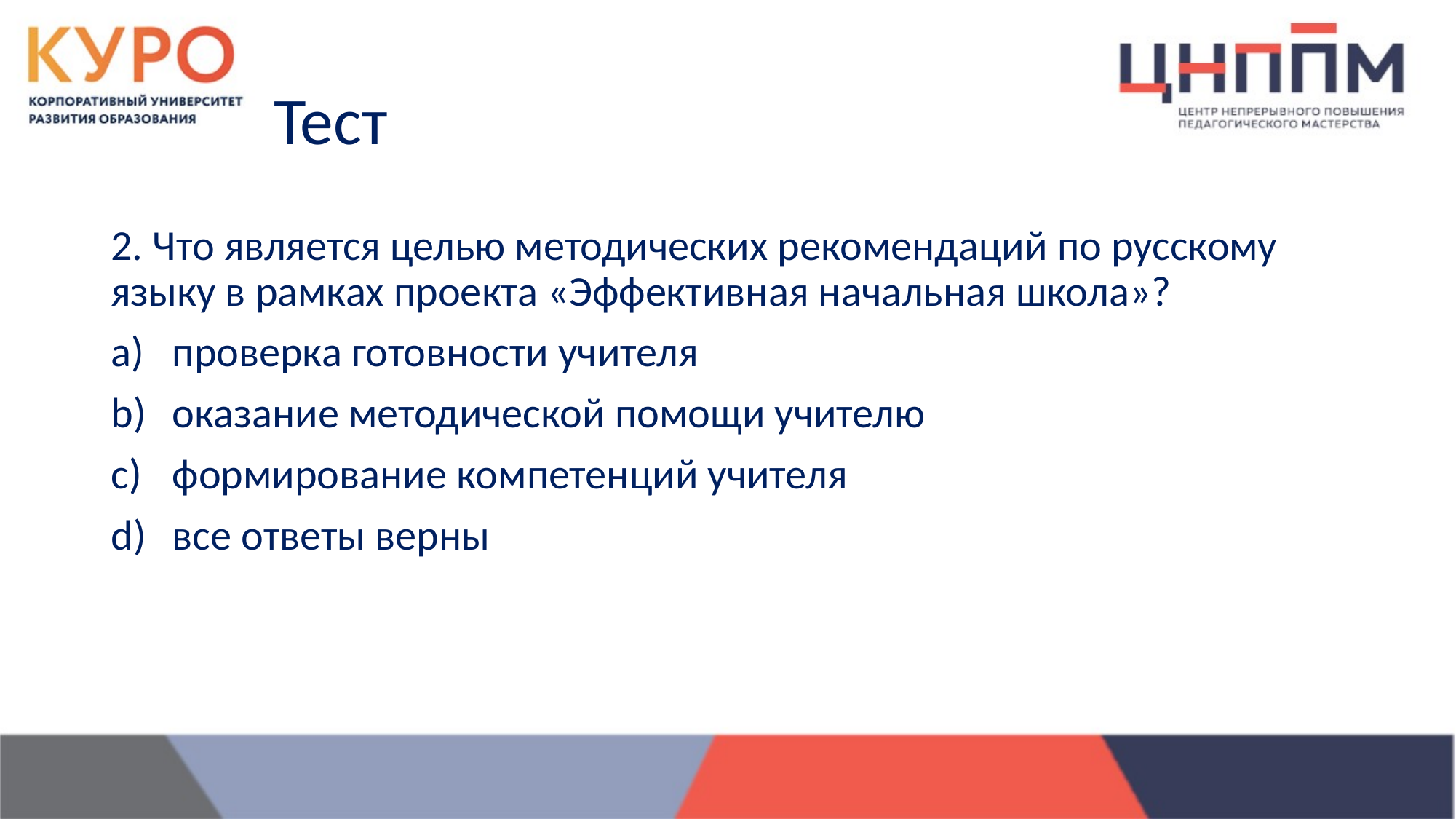

# Тест
2. Что является целью методических рекомендаций по русскому языку в рамках проекта «Эффективная начальная школа»?
проверка готовности учителя
оказание методической помощи учителю
формирование компетенций учителя
все ответы верны